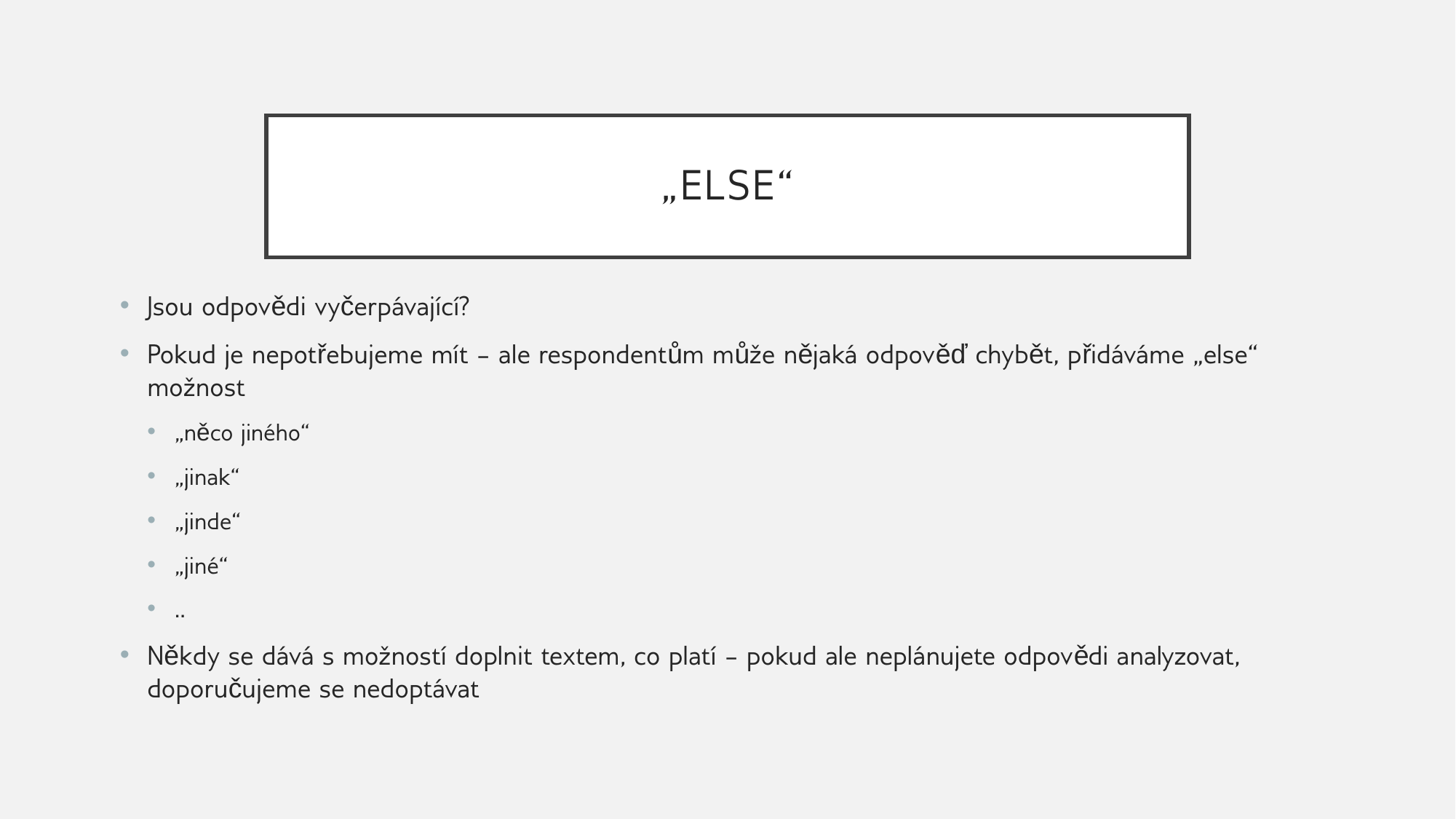

# „ELSE“
Jsou odpovědi vyčerpávající?
Pokud je nepotřebujeme mít – ale respondentům může nějaká odpověď chybět, přidáváme „else“ možnost
„něco jiného“
„jinak“
„jinde“
„jiné“
..
Někdy se dává s možností doplnit textem, co platí – pokud ale neplánujete odpovědi analyzovat, doporučujeme se nedoptávat